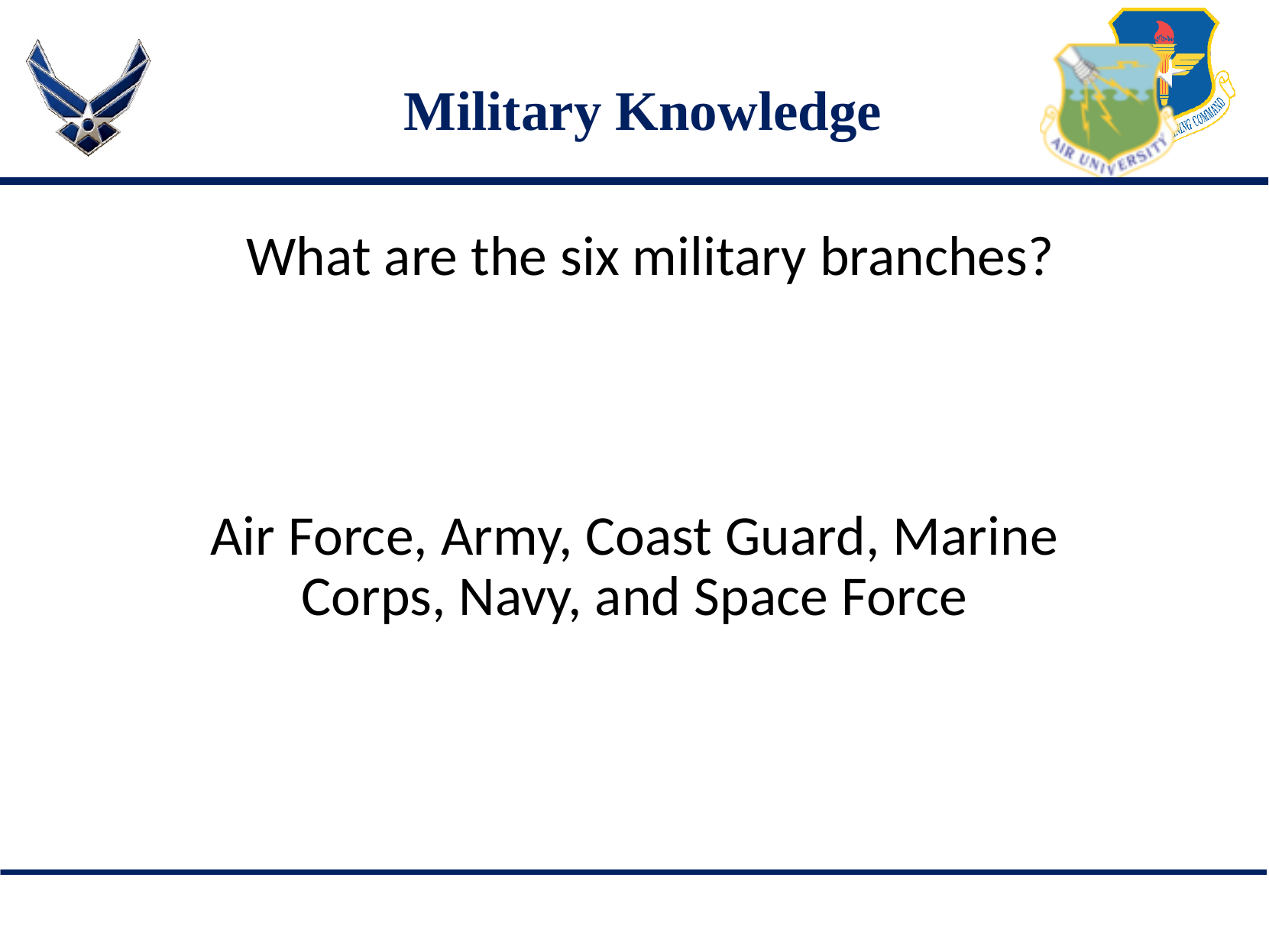

# Military Knowledge
What are the six military branches?

Air Force, Army, Coast Guard, Marine Corps, Navy, and Space Force